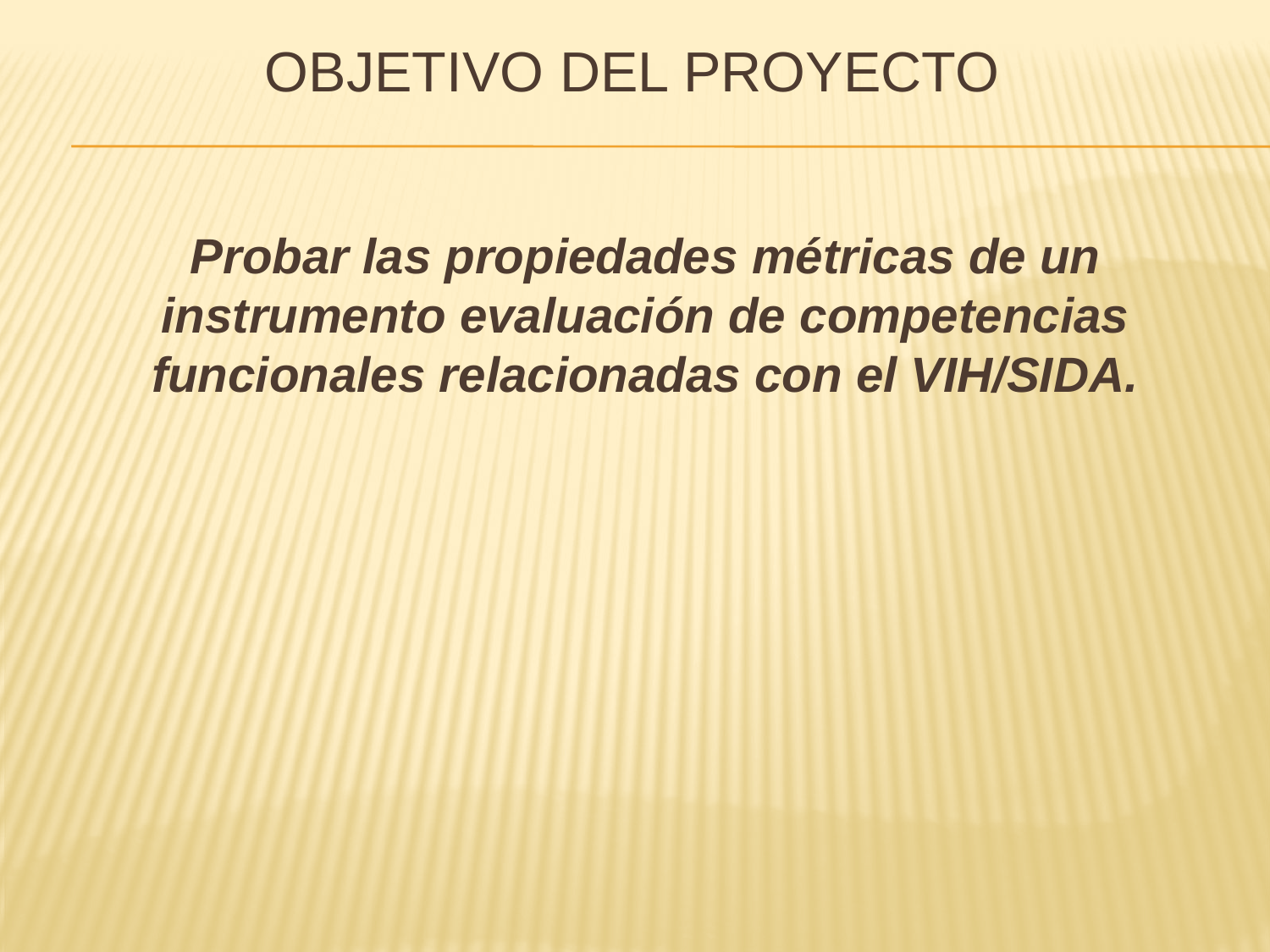

# Objetivo del Proyecto

Probar las propiedades métricas de un instrumento evaluación de competencias funcionales relacionadas con el VIH/SIDA.